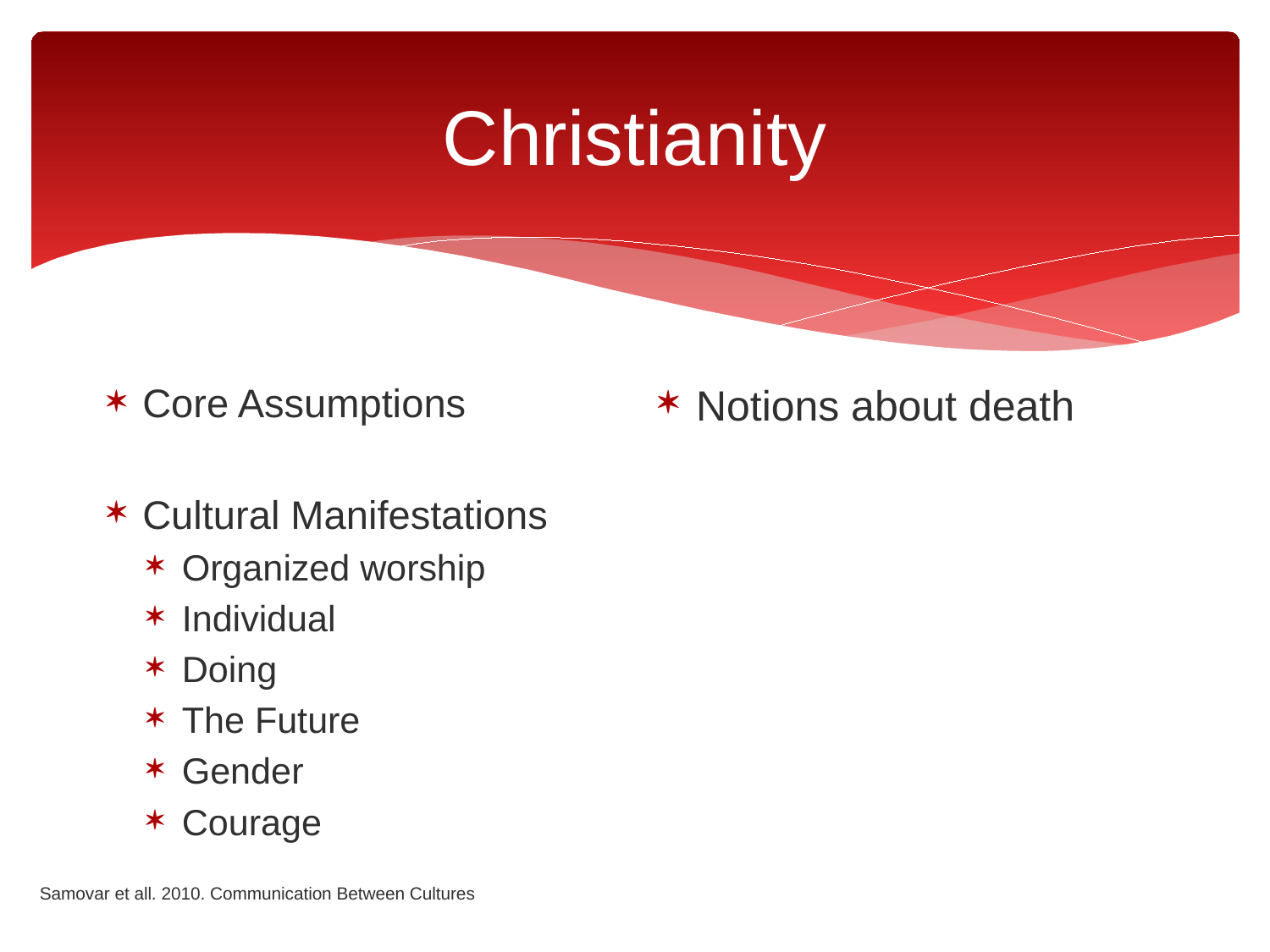

# Christianity
Core Assumptions

Cultural Manifestations
Organized worship
Individual
Doing
The Future
Gender
Courage
Notions about death

Samovar et all. 2010. Communication Between Cultures